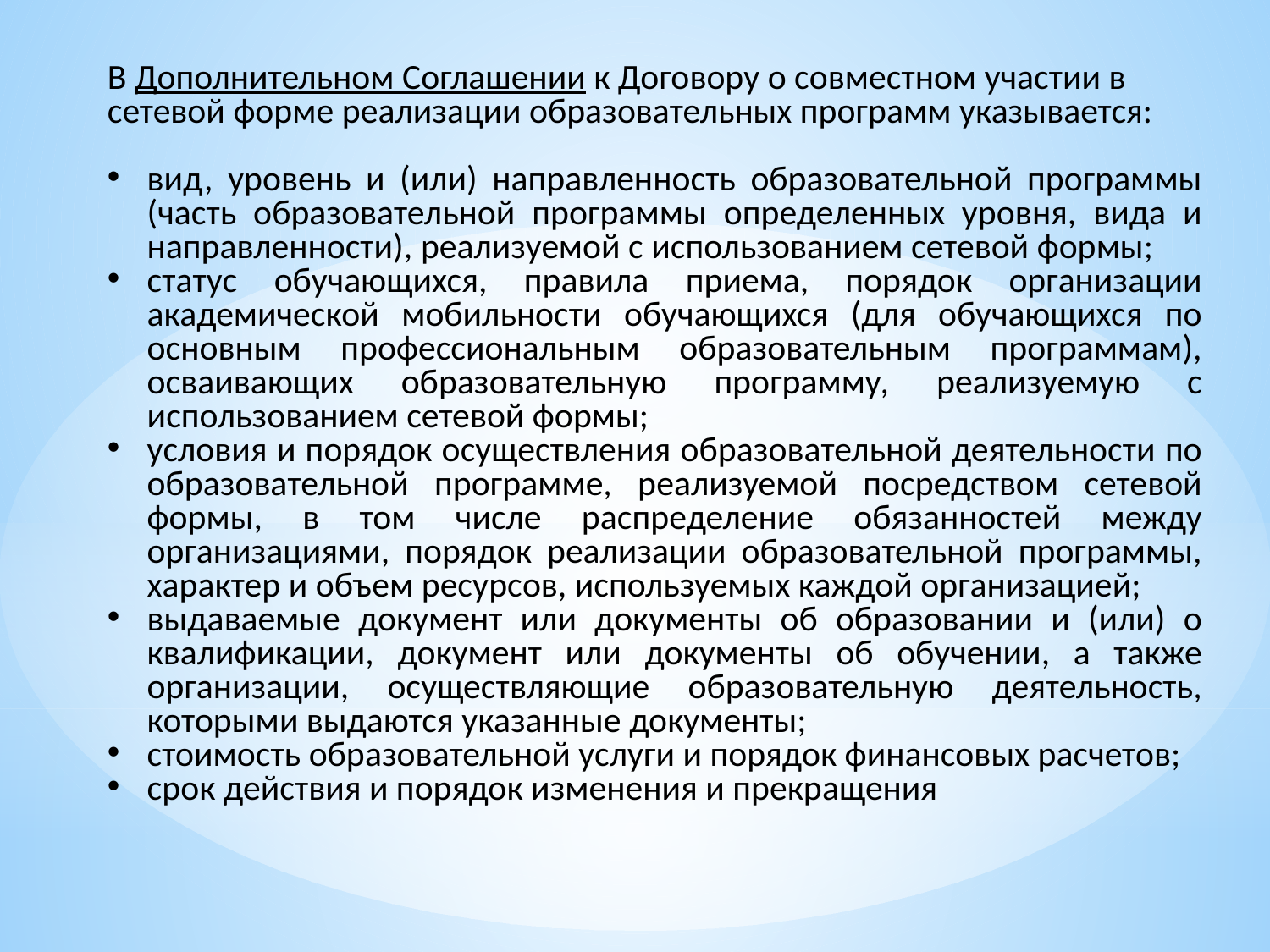

В Дополнительном Соглашении к Договору о совместном участии в сетевой форме реализации образовательных программ указывается:

вид, уровень и (или) направленность образовательной программы (часть образовательной программы определенных уровня, вида и направленности), реализуемой с использованием сетевой формы;
статус обучающихся, правила приема, порядок организации академической мобильности обучающихся (для обучающихся по основным профессиональным образовательным программам), осваивающих образовательную программу, реализуемую с использованием сетевой формы;
условия и порядок осуществления образовательной деятельности по образовательной программе, реализуемой посредством сетевой формы, в том числе распределение обязанностей между организациями, порядок реализации образовательной программы, характер и объем ресурсов, используемых каждой организацией;
выдаваемые документ или документы об образовании и (или) о квалификации, документ или документы об обучении, а также организации, осуществляющие образовательную деятельность, которыми выдаются указанные документы;
стоимость образовательной услуги и порядок финансовых расчетов;
срок действия и порядок изменения и прекращения